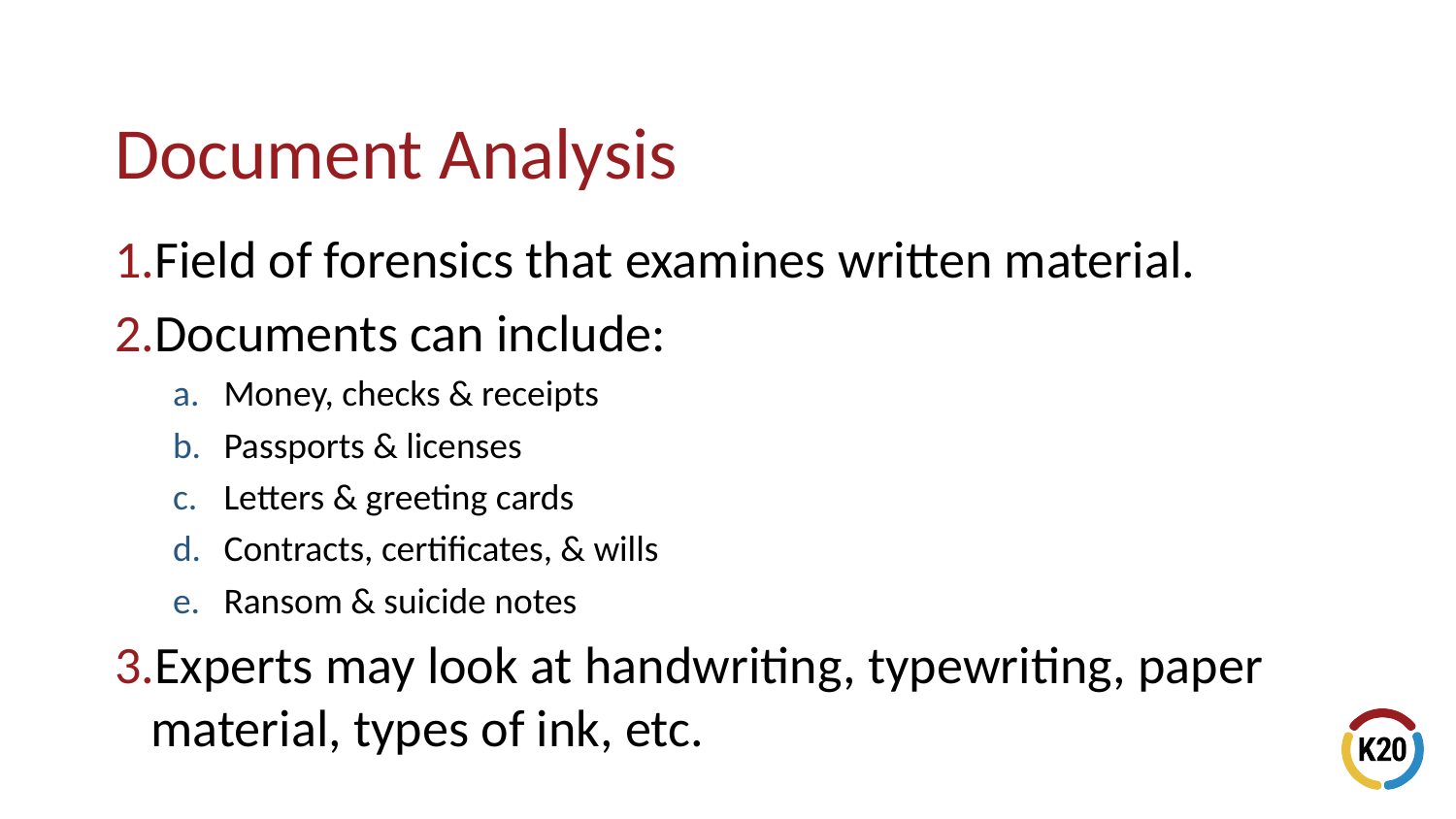

Field of forensics that examines written material.
Documents can include:
Money, checks & receipts
Passports & licenses
Letters & greeting cards
Contracts, certificates, & wills
Ransom & suicide notes
Experts may look at handwriting, typewriting, paper material, types of ink, etc.
# Document Analysis